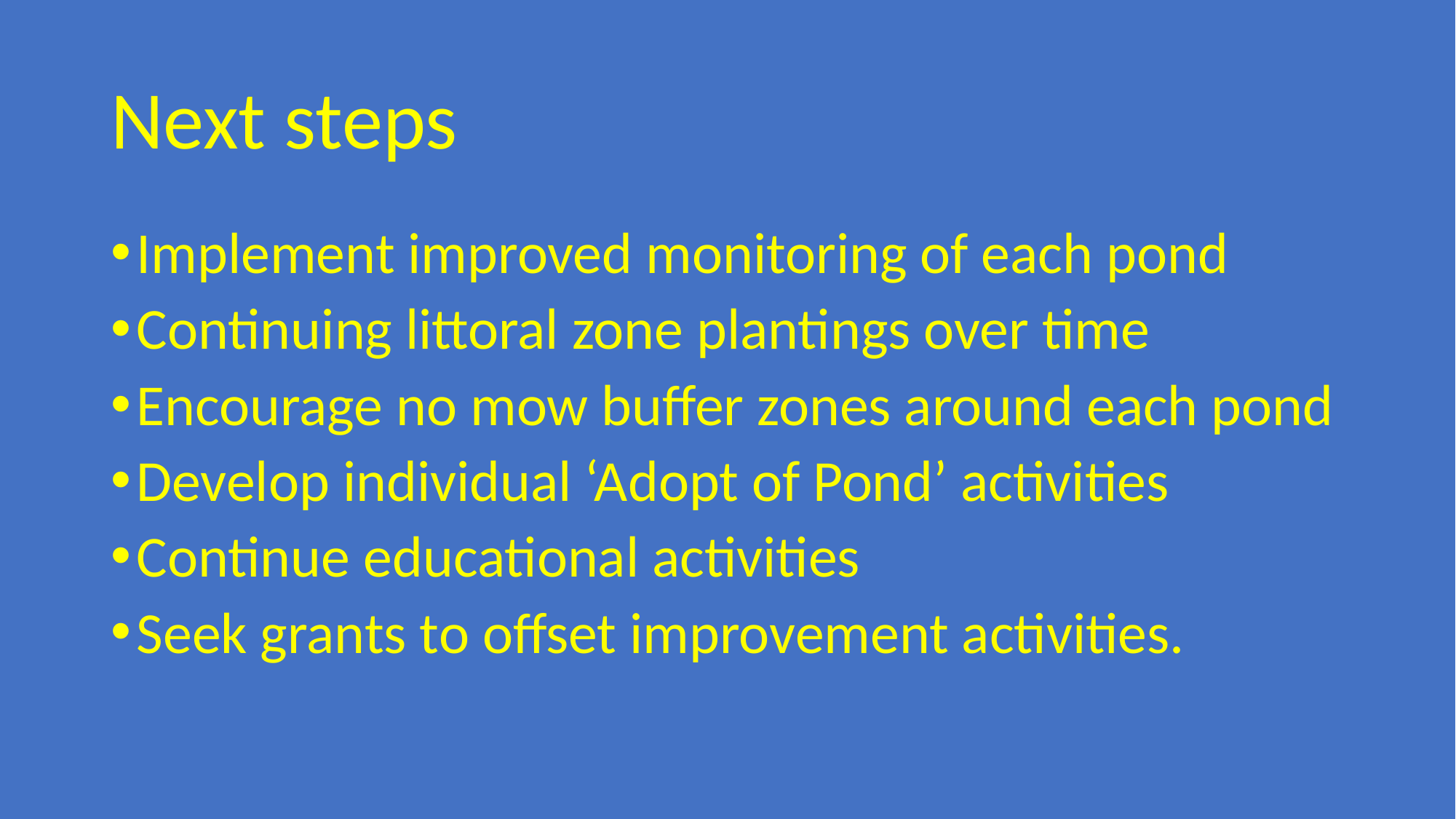

# Next steps
Implement improved monitoring of each pond
Continuing littoral zone plantings over time
Encourage no mow buffer zones around each pond
Develop individual ‘Adopt of Pond’ activities
Continue educational activities
Seek grants to offset improvement activities.